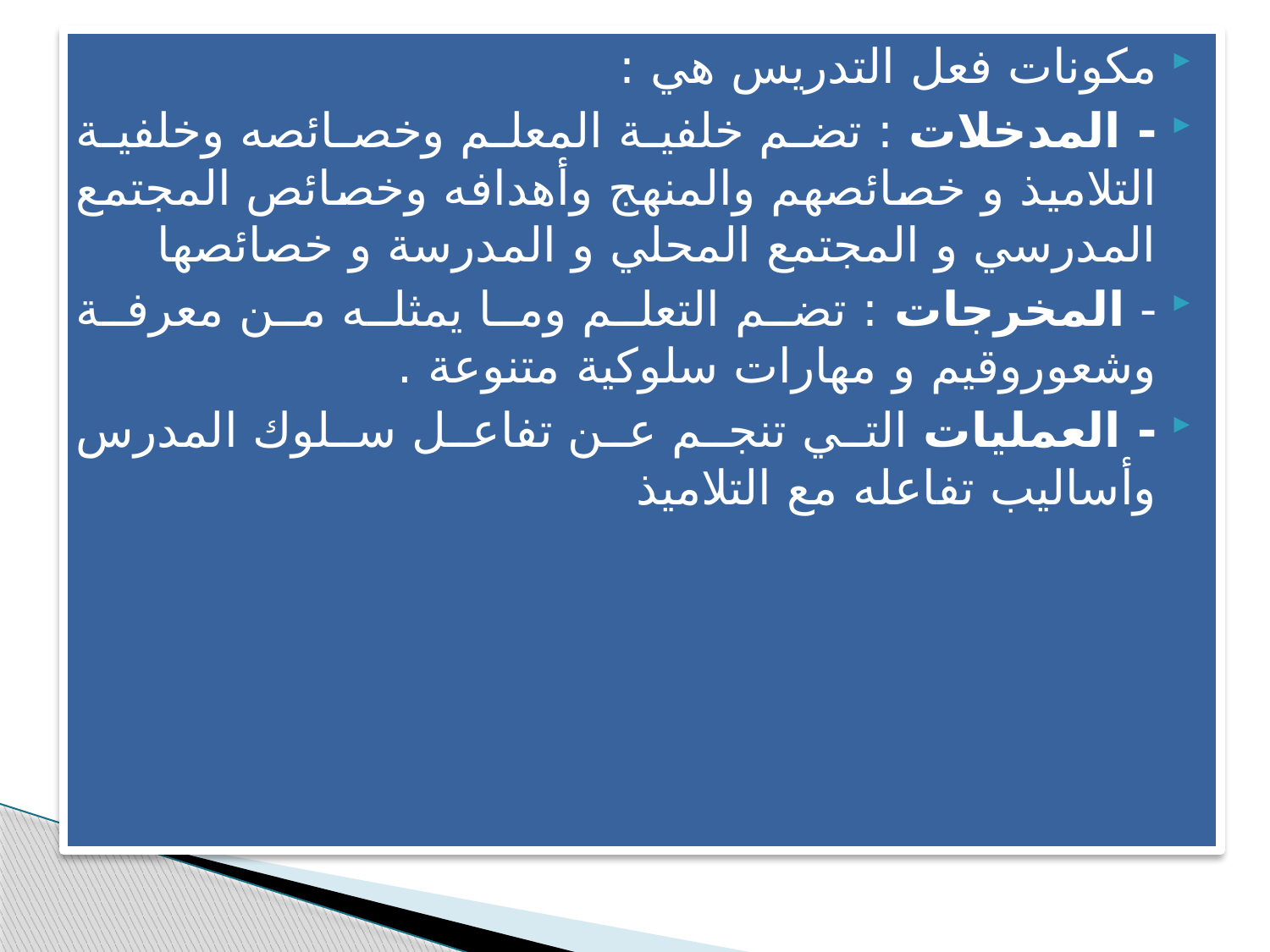

مكونات فعل التدريس هي :
- المدخلات : تضم خلفية المعلم وخصائصه وخلفية التلاميذ و خصائصهم والمنهج وأهدافه وخصائص المجتمع المدرسي و المجتمع المحلي و المدرسة و خصائصها
- المخرجات : تضم التعلم وما يمثله من معرفة وشعوروقيم و مهارات سلوكية متنوعة .
- العمليات التي تنجم عن تفاعل سلوك المدرس وأساليب تفاعله مع التلاميذ